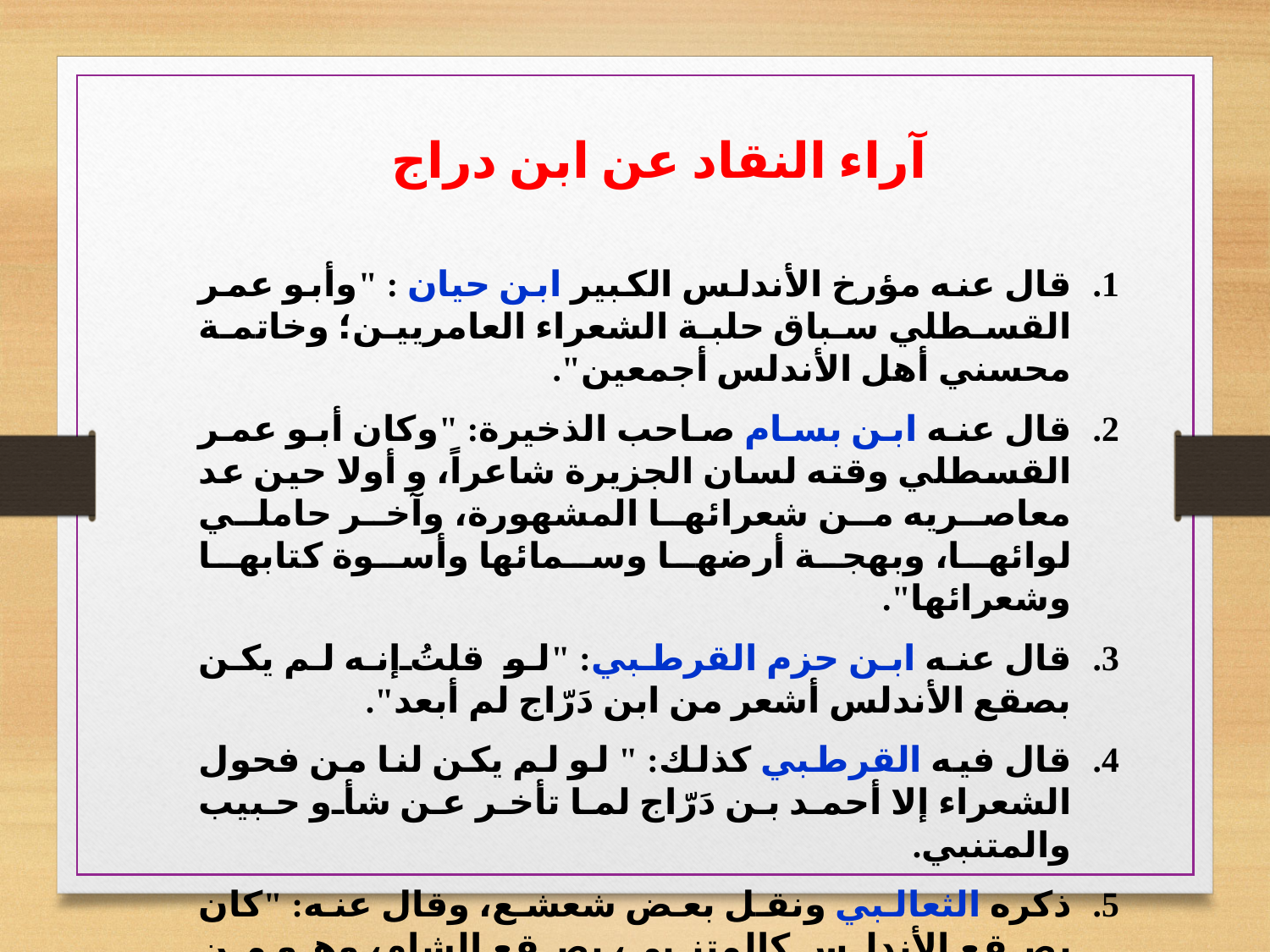

آراء النقاد عن ابن دراج

قال عنه مؤرخ الأندلس الكبير ابن حيان : "وأبو عمر القسطلي سباق حلبة الشعراء العامريين؛ وخاتمة محسني أهل الأندلس أجمعين".
قال عنه ابن بسام صاحب الذخيرة: "وكان أبو عمر القسطلي وقته لسان الجزيرة شاعراً، و أولا حين عد معاصريه من شعرائها المشهورة، وآخر حاملي لوائها، وبهجة أرضها وسمائها وأسوة كتابها وشعرائها".
قال عنه ابن حزم القرطبي: "لو قلتُ إنه لم يكن بصقع الأندلس أشعر من ابن دَرّاج لم أبعد".
قال فيه القرطبي كذلك: " لو لم يكن لنا من فحول الشعراء إلا أحمد بن دَرّاج لما تأخر عن شأو حبيب والمتنبي.
ذكره الثعالبي ونقل بعض شعشع، وقال عنه: "كان بصقع الأندلس كالمتنبي، بصقع الشام، وهو من الشعراء الفحول، وكان يجيد ما ينظم ويقول".